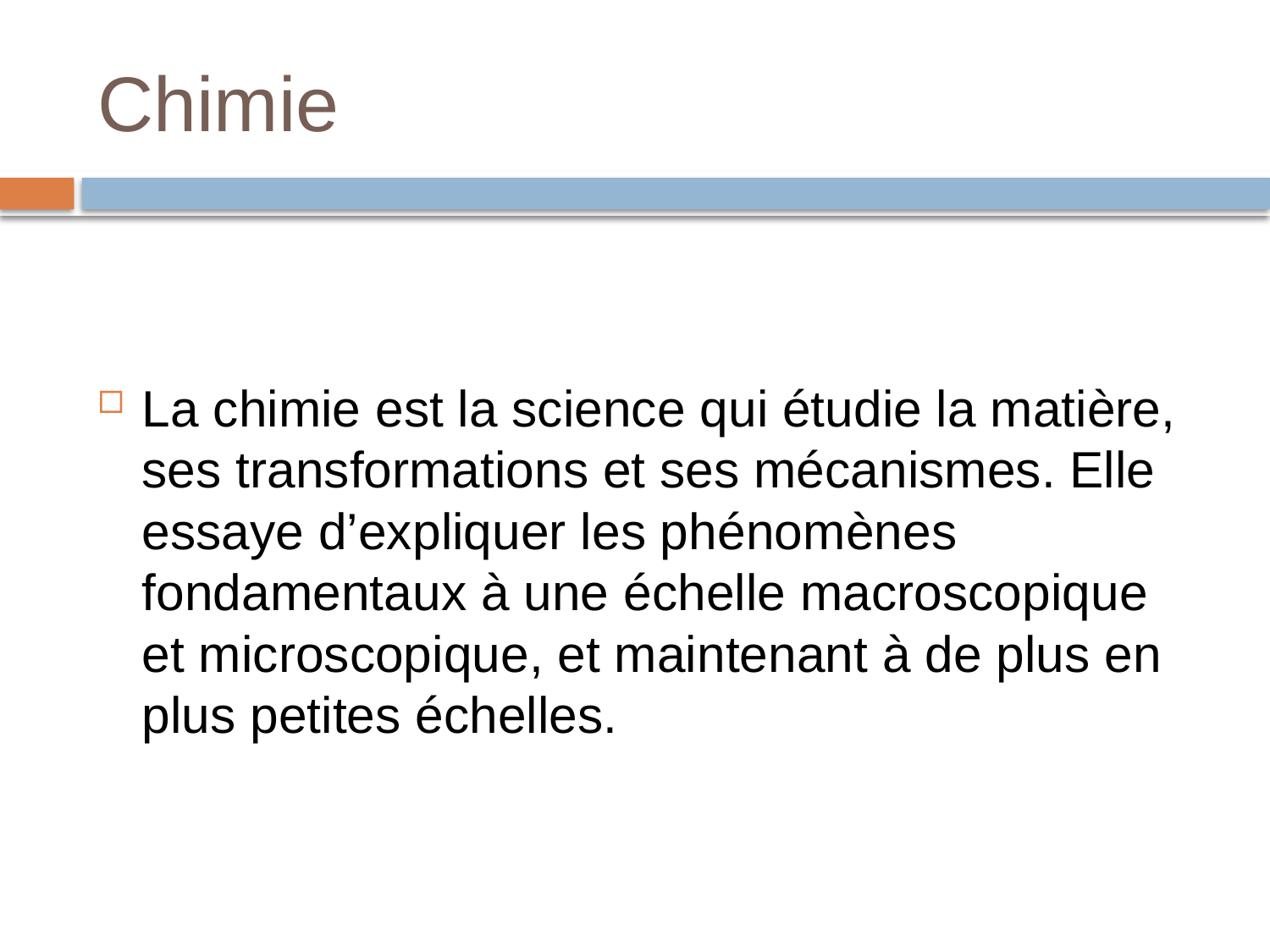

# Chimie

La chimie est la science qui étudie la matière, ses transformations et ses mécanismes. Elle essaye d’expliquer les phénomènes fondamentaux à une échelle macroscopique et microscopique, et maintenant à de plus en plus petites échelles.